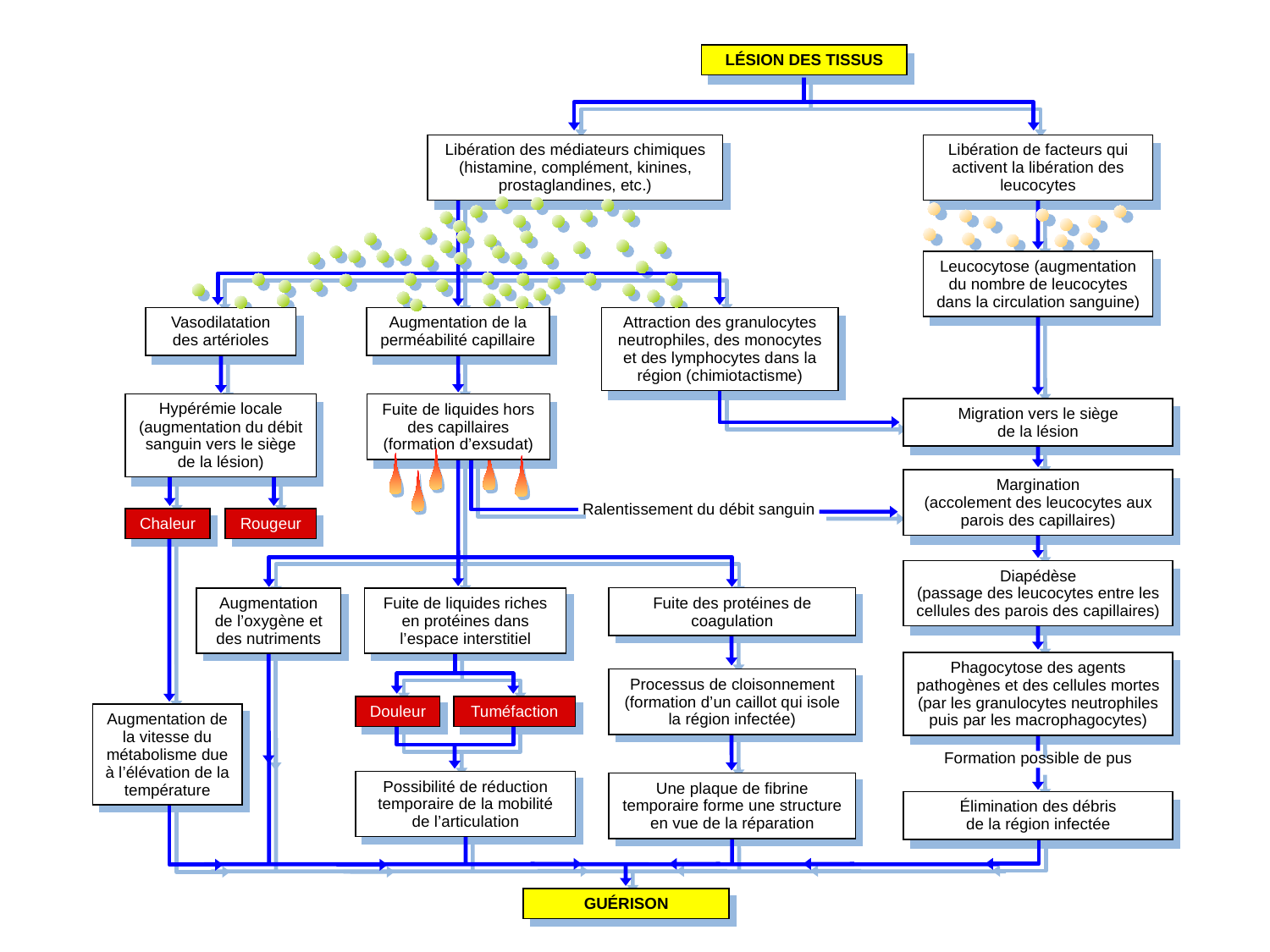

LÉSION DES TISSUS
LÉSION DES TISSUS

Libération des médiateurs chimiques
(histamine, complément, kinines,
prostaglandines, etc.)
Libération de facteurs qui activent la libération des leucocytes

Leucocytose (augmentation du nombre de leucocytes dans la circulation sanguine)

Vasodilatation des artérioles
Augmentation de la perméabilité capillaire
Attraction des granulocytes neutrophiles, des monocytes et des lymphocytes dans la région (chimiotactisme)

Hypérémie locale
(augmentation du débit sanguin vers le siège de la lésion)
Fuite de liquides hors des capillaires
(formation d’exsudat)
Migration vers le siège
de la lésion

Margination
(accolement des leucocytes aux parois des capillaires)

Chaleur
Rougeur

Diapédèse
(passage des leucocytes entre les cellules des parois des capillaires)
Augmentation de l’oxygène et des nutriments
Fuite de liquides riches en protéines dans l’espace interstitiel
Fuite des protéines de coagulation

Phagocytose des agents pathogènes et des cellules mortes (par les granulocytes neutrophiles puis par les macrophagocytes)
Processus de cloisonnement (formation d’un caillot qui isole la région infectée)

Douleur
Tuméfaction
Augmentation de la vitesse du métabolisme due à l’élévation de la température

Possibilité de réduction temporaire de la mobilité de l’articulation
Une plaque de fibrine temporaire forme une structure en vue de la réparation
Élimination des débris
de la région infectée

GUÉRISON

Libération des médiateurs chimiques
(histamine, complément, kinines,
prostaglandines, etc.)
Libération de facteurs qui activent la libération des leucocytes

Leucocytose (augmentation du nombre de leucocytes dans la circulation sanguine)

Vasodilatation des artérioles
Augmentation de la perméabilité capillaire
Attraction des granulocytes neutrophiles, des monocytes et des lymphocytes dans la région (chimiotactisme)

Hypérémie locale
(augmentation du débit sanguin vers le siège de la lésion)
Fuite de liquides hors des capillaires
(formation d’exsudat)
Migration vers le siège
de la lésion

Margination
(accolement des leucocytes aux parois des capillaires)

Ralentissement du débit sanguin
Chaleur
Rougeur

Diapédèse
(passage des leucocytes entre les cellules des parois des capillaires)
Augmentation de l’oxygène et des nutriments
Fuite de liquides riches en protéines dans l’espace interstitiel
Fuite des protéines de coagulation

Phagocytose des agents pathogènes et des cellules mortes (par les granulocytes neutrophiles puis par les macrophagocytes)
Processus de cloisonnement (formation d’un caillot qui isole la région infectée)

Douleur
Tuméfaction
Augmentation de la vitesse du métabolisme due à l’élévation de la température

Formation possible de pus

Possibilité de réduction temporaire de la mobilité de l’articulation
Une plaque de fibrine temporaire forme une structure en vue de la réparation
Élimination des débris
de la région infectée

GUÉRISON